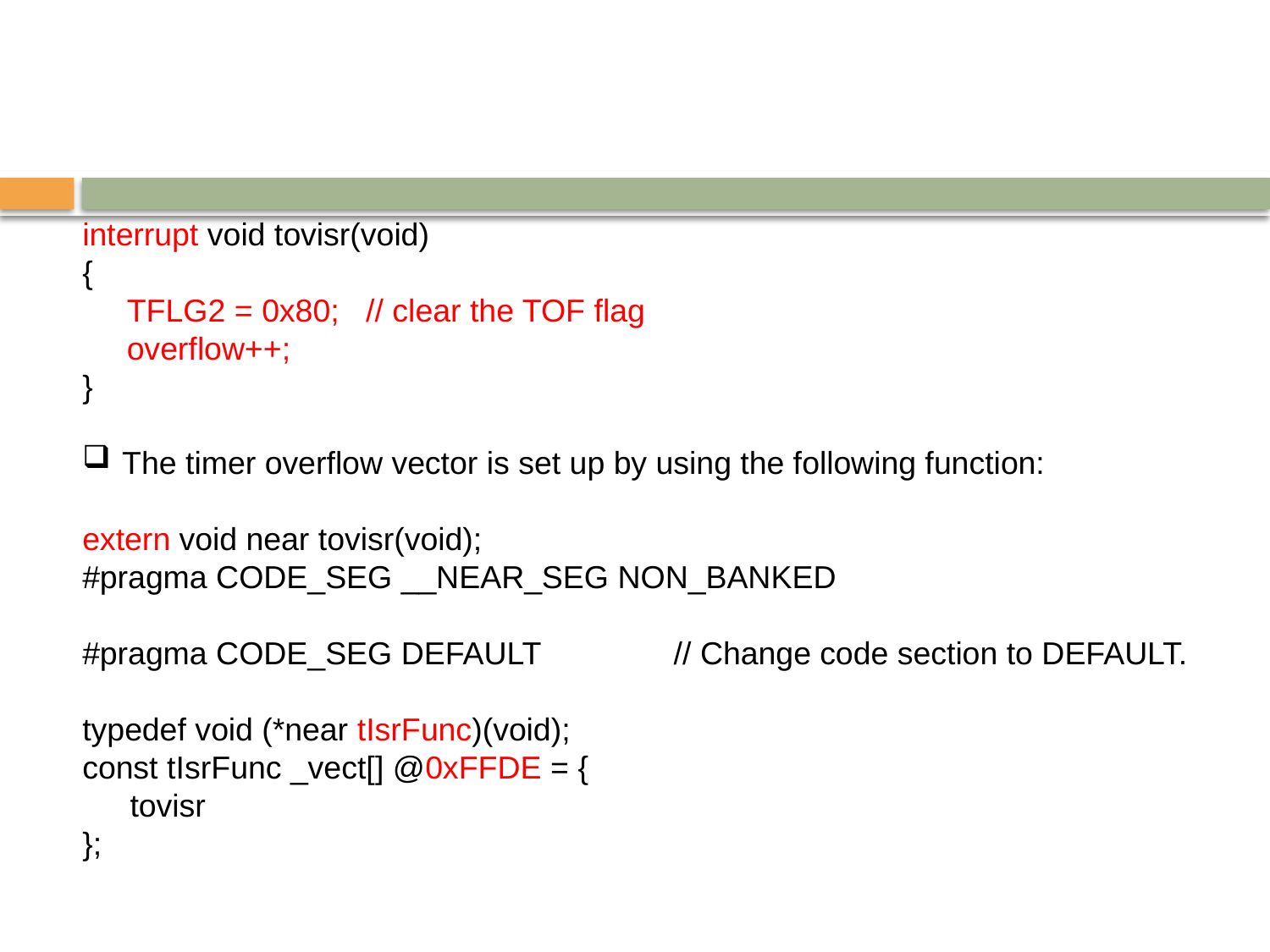

interrupt void tovisr(void)
{
     TFLG2 = 0x80;   // clear the TOF flag
     overflow++;
}

The timer overflow vector is set up by using the following function:

extern void near tovisr(void);
#pragma CODE_SEG __NEAR_SEG NON_BANKED

#pragma CODE_SEG DEFAULT               // Change code section to DEFAULT.

typedef void (*near tIsrFunc)(void);
const tIsrFunc _vect[] @0xFFDE = {
    	tovisr
};